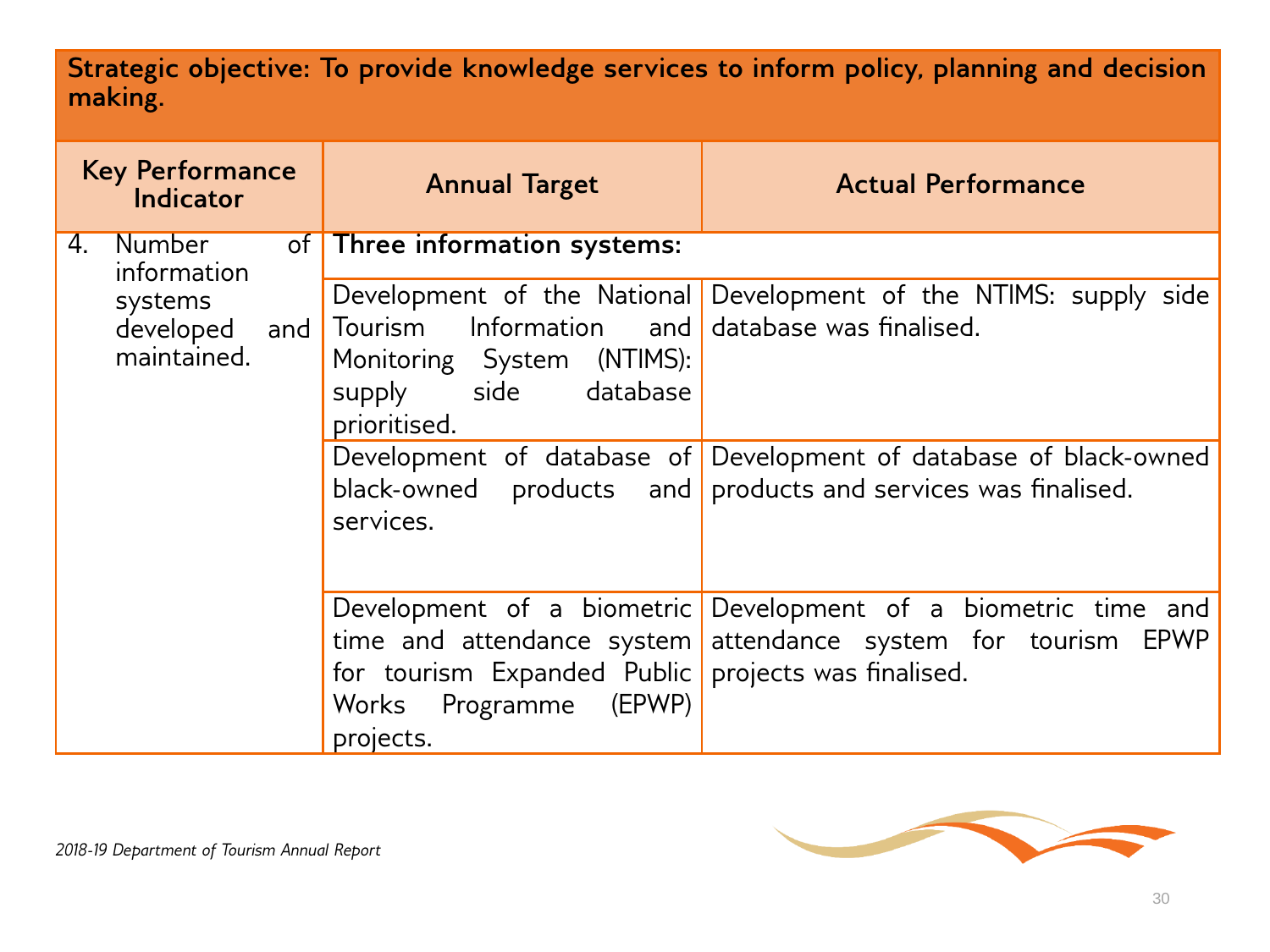

| Strategic objective: To provide knowledge services to inform policy, planning and decision making. |  |  |
| --- | --- | --- |
| Key Performance Indicator | Annual Target | Actual Performance |
| Number of information systems developed and maintained. | Three information systems: |  |
|  | Development of the National Tourism Information and Monitoring System (NTIMS): supply side database prioritised. | Development of the NTIMS: supply side database was finalised. |
|  | Development of database of black-owned products and services. | Development of database of black-owned products and services was finalised. |
|  | Development of a biometric time and attendance system for tourism Expanded Public Works Programme (EPWP) projects. | Development of a biometric time and attendance system for tourism EPWP projects was finalised. |
2018-19 Department of Tourism Annual Report
30